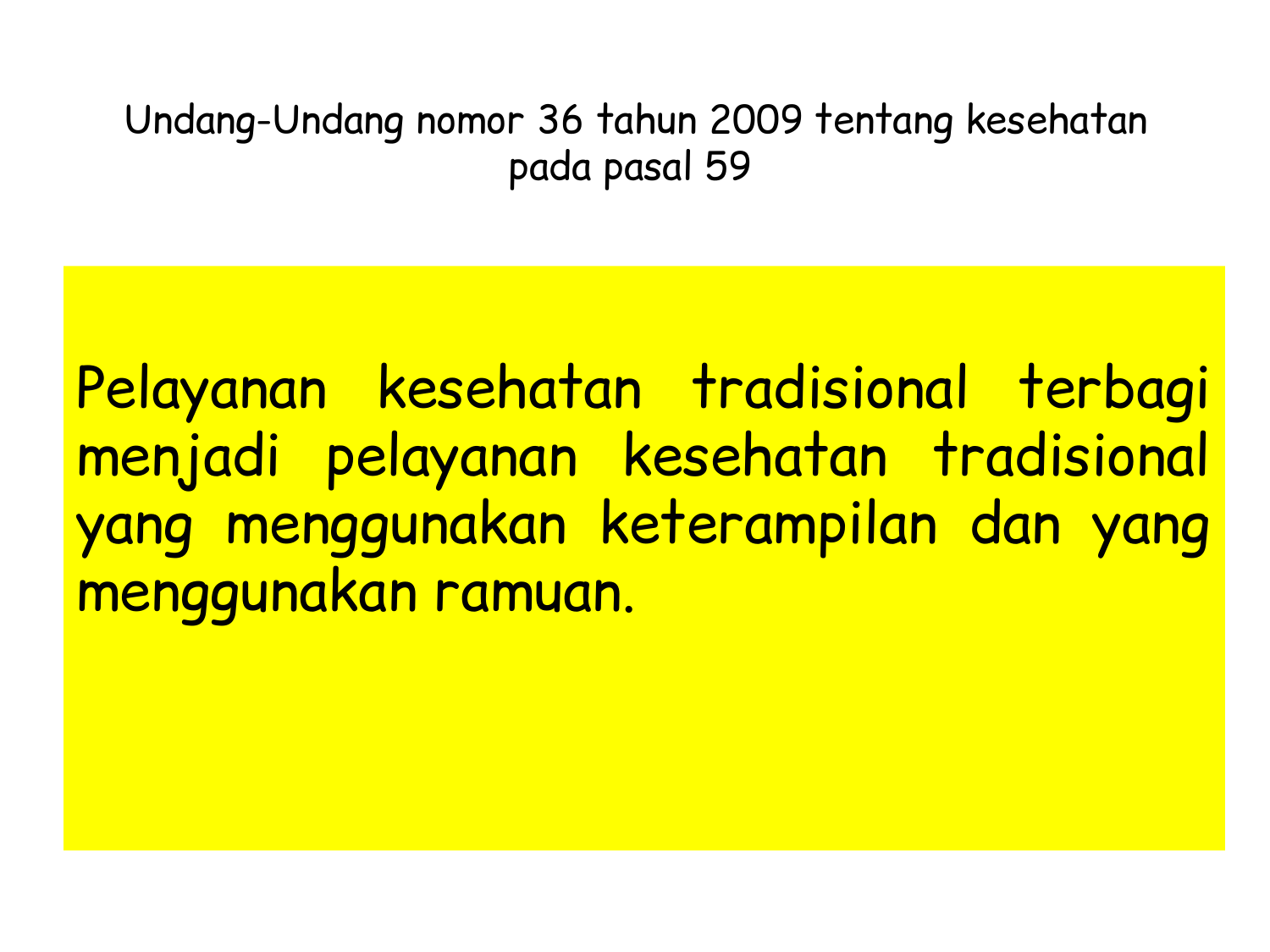

# Undang-Undang nomor 36 tahun 2009 tentang kesehatan pada pasal 59

Pelayanan kesehatan tradisional terbagi menjadi pelayanan kesehatan tradisional yang menggunakan keterampilan dan yang menggunakan ramuan.